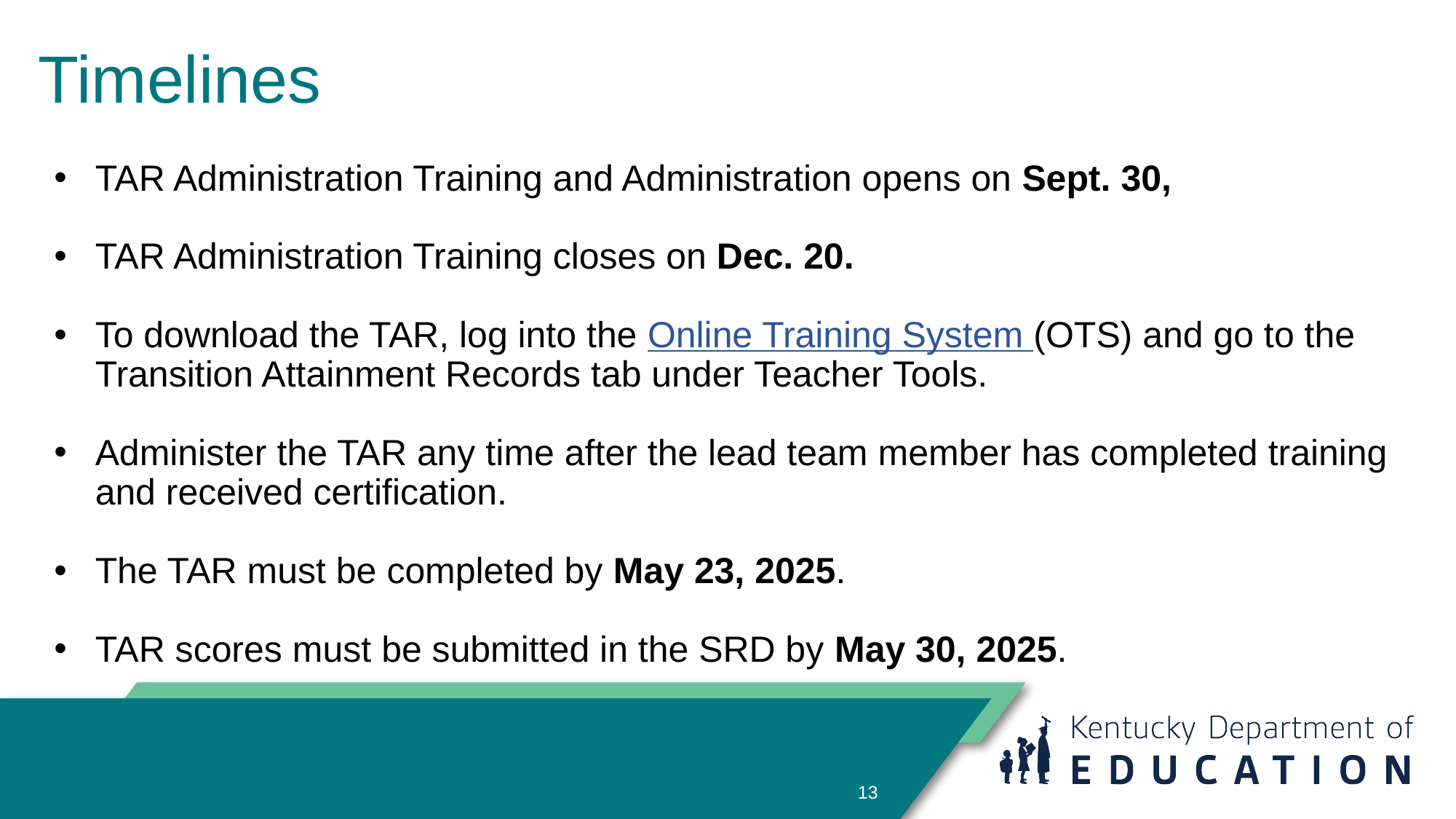

# Timelines
TAR Administration Training and Administration opens on Sept. 30,

TAR Administration Training closes on Dec. 20.

To download the TAR, log into the Online Training System (OTS) and go to the Transition Attainment Records tab under Teacher Tools.

Administer the TAR any time after the lead team member has completed training and received certification.

The TAR must be completed by May 23, 2025.

TAR scores must be submitted in the SRD by May 30, 2025.